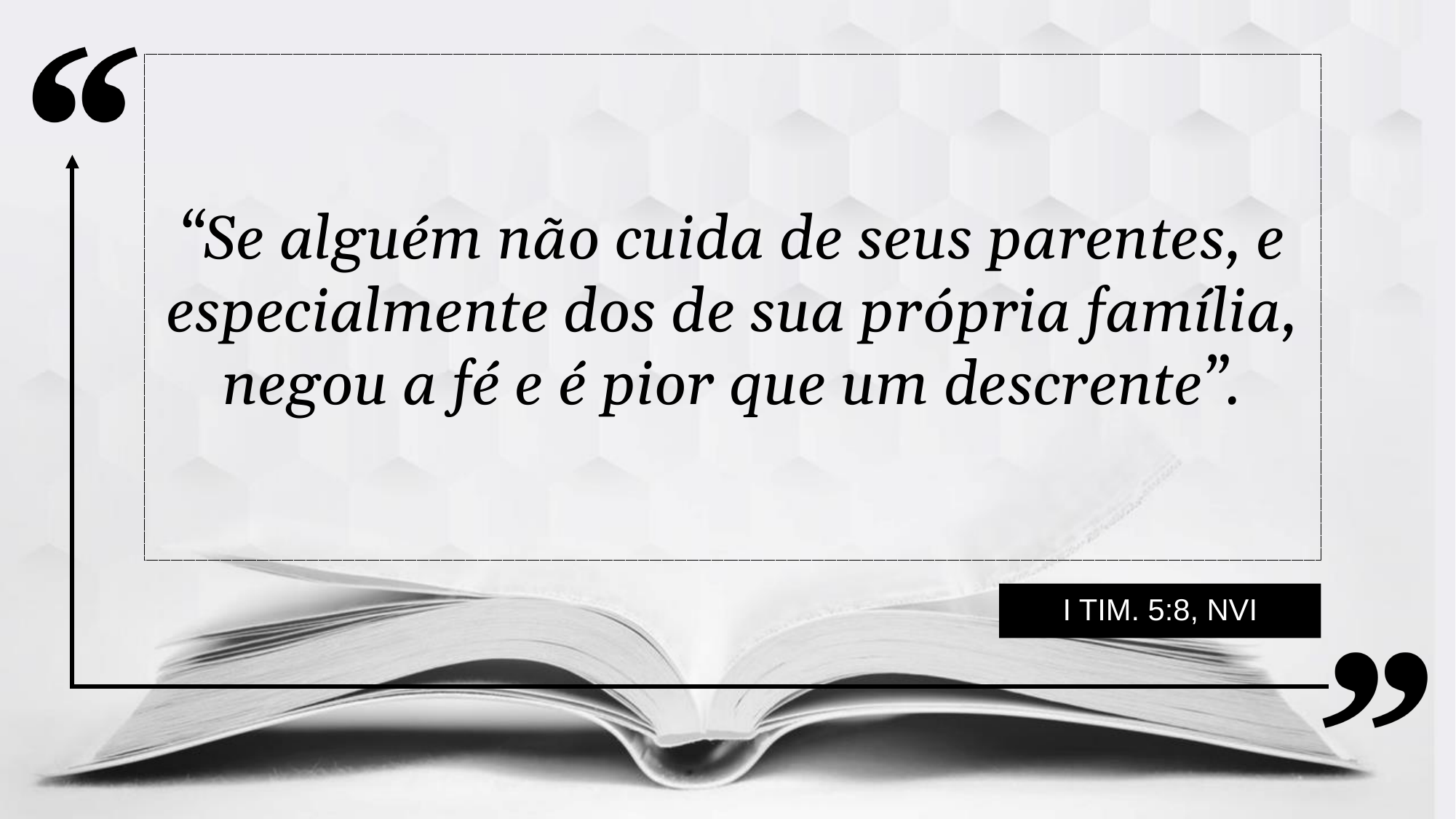

“Se alguém não cuida de seus parentes, e especialmente dos de sua própria família, negou a fé e é pior que um descrente”.
I Tim. 5:8, NVI